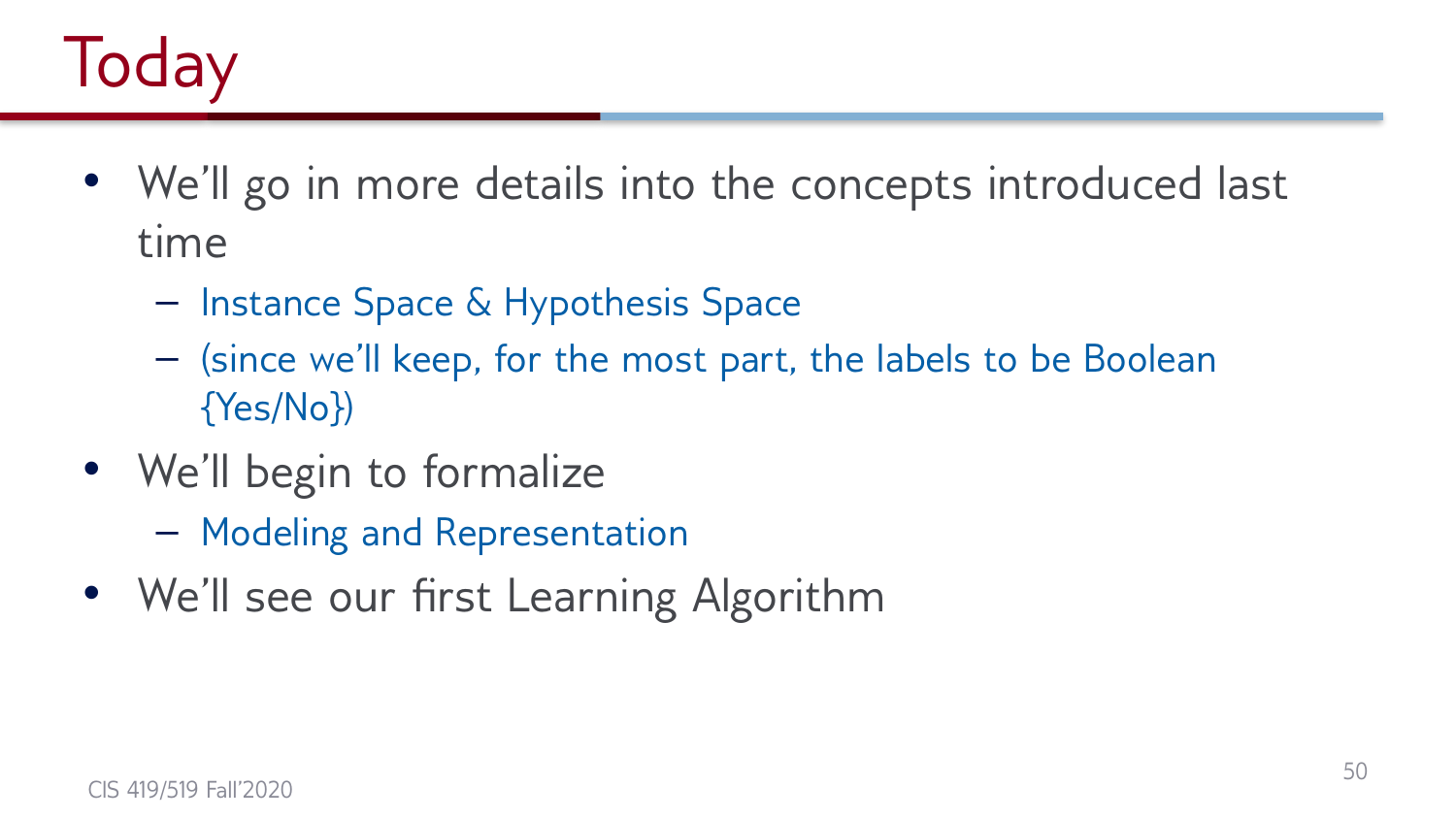

# Today
We’ll go in more details into the concepts introduced last time
Instance Space & Hypothesis Space
(since we’ll keep, for the most part, the labels to be Boolean {Yes/No})
We’ll begin to formalize
Modeling and Representation
We’ll see our first Learning Algorithm
50